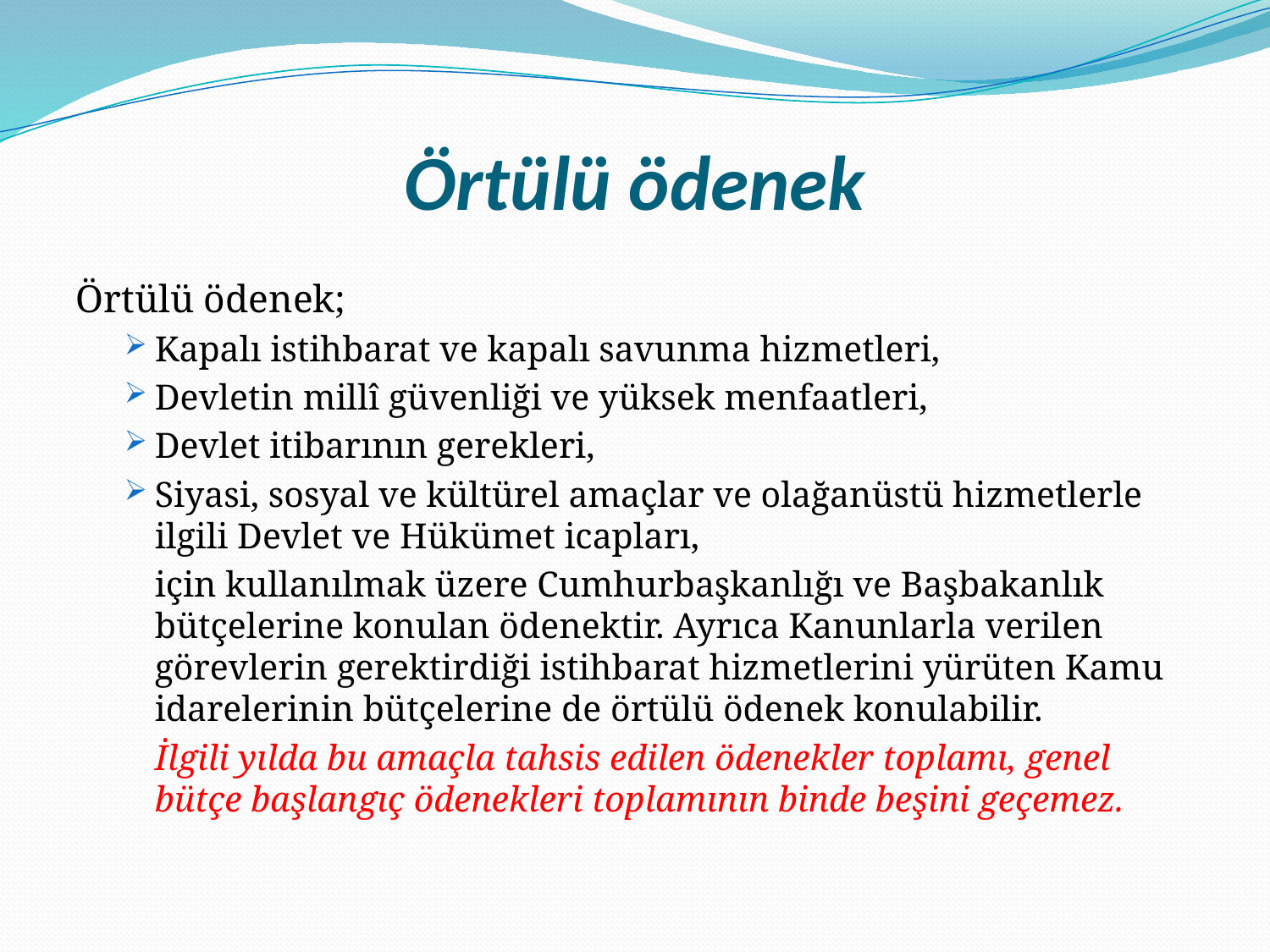

# Örtülü ödenek
Örtülü ödenek;
Kapalı istihbarat ve kapalı savunma hizmetleri,
Devletin millî güvenliği ve yüksek menfaatleri,
Devlet itibarının gerekleri,
Siyasi, sosyal ve kültürel amaçlar ve olağanüstü hizmetlerle ilgili Devlet ve Hükümet icapları,
	için kullanılmak üzere Cumhurbaşkanlığı ve Başbakanlık bütçelerine konulan ödenektir. Ayrıca Kanunlarla verilen görevlerin gerektirdiği istihbarat hizmetlerini yürüten Kamu idarelerinin bütçelerine de örtülü ödenek konulabilir.
	İlgili yılda bu amaçla tahsis edilen ödenekler toplamı, genel bütçe başlangıç ödenekleri toplamının binde beşini geçemez.